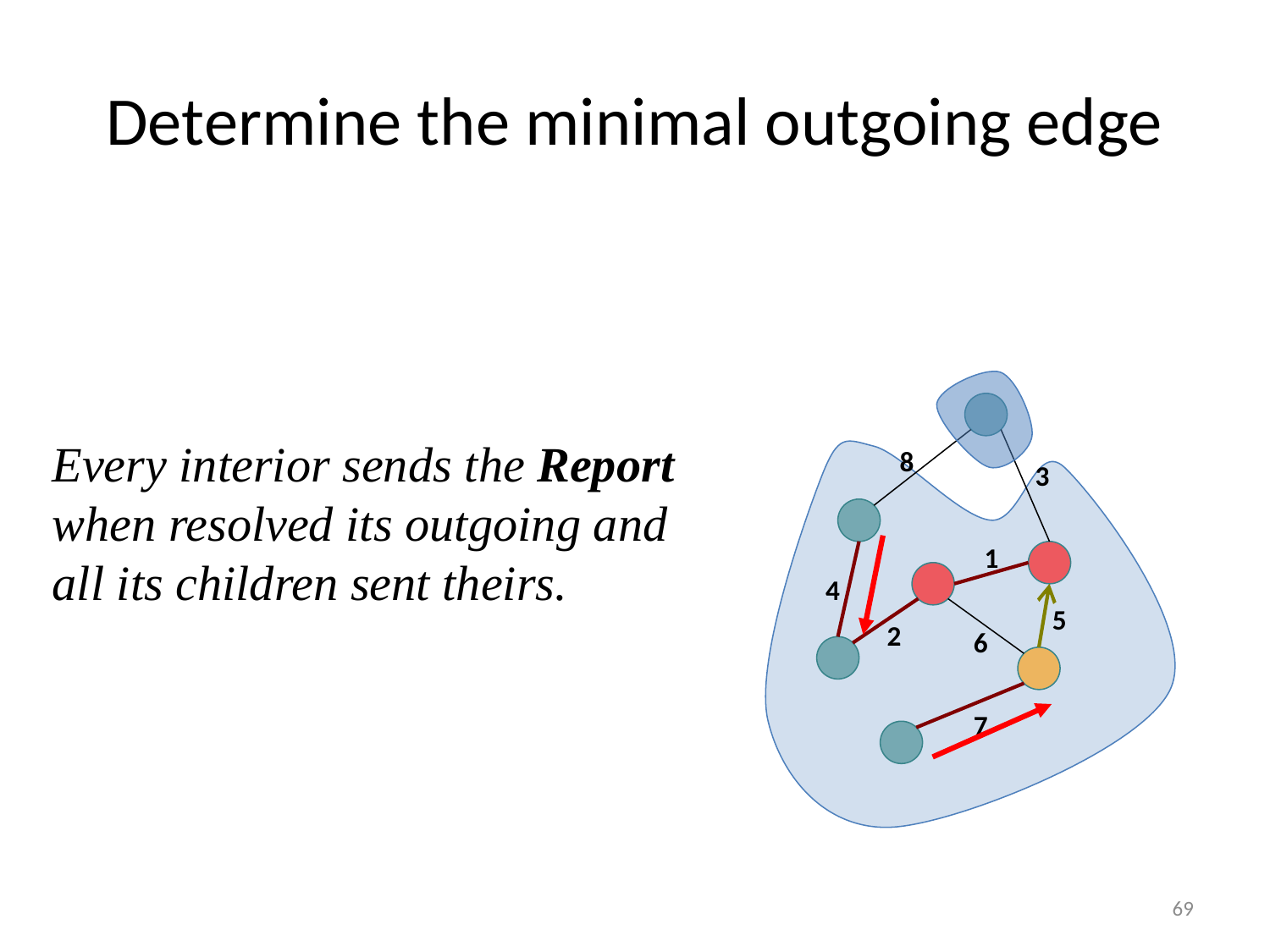

# Determine the minimal outgoing edge

8
3

1

4

5
2
6

7

Every interior sends the Report when resolved its outgoing and all its children sent theirs.
69